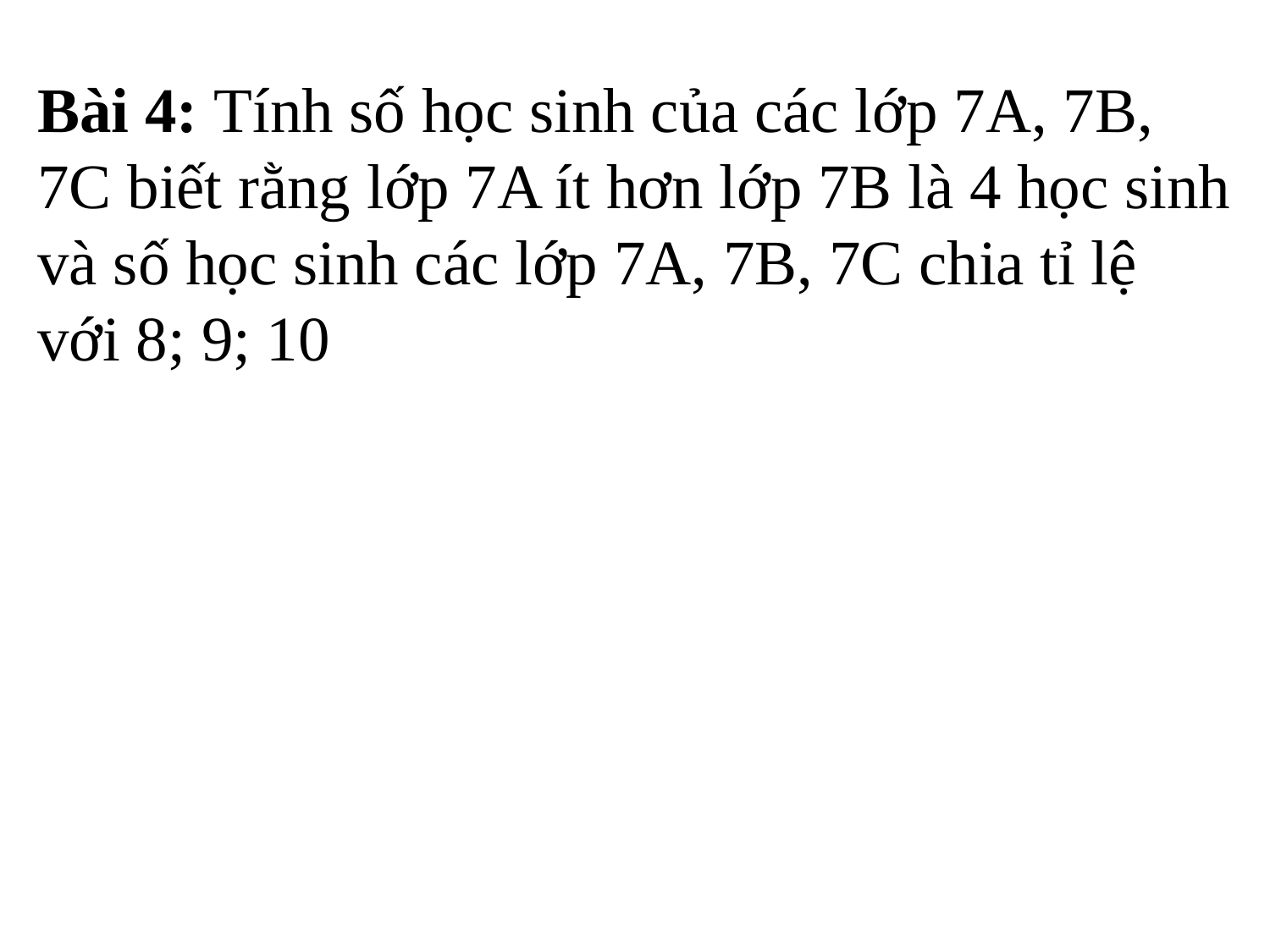

# Bài 4: Tính số học sinh của các lớp 7A, 7B, 7C biết rằng lớp 7A ít hơn lớp 7B là 4 học sinh và số học sinh các lớp 7A, 7B, 7C chia tỉ lệ với 8; 9; 10